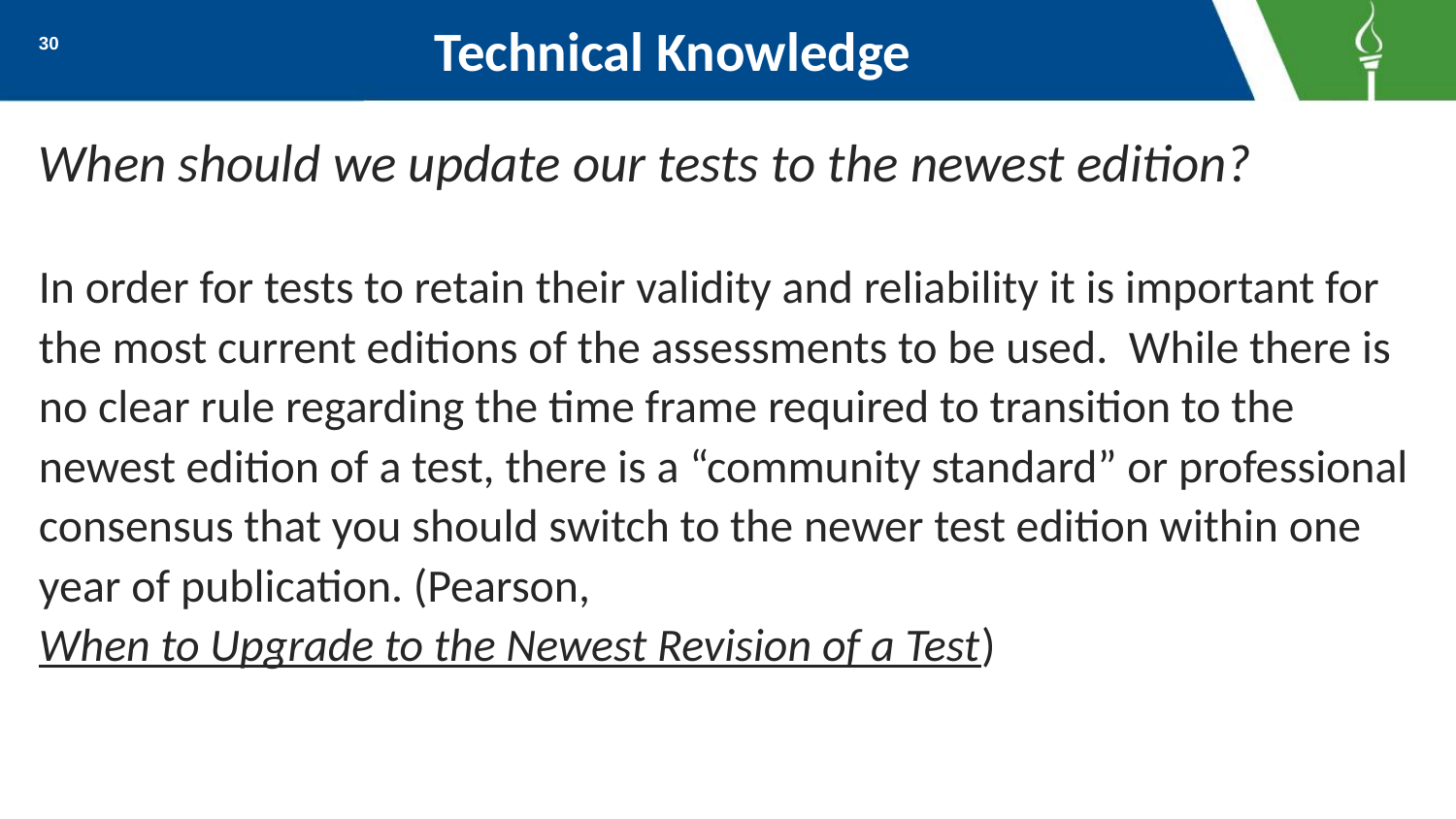

# Technical Knowledge
30
When should we update our tests to the newest edition?

In order for tests to retain their validity and reliability it is important for the most current editions of the assessments to be used.  While there is no clear rule regarding the time frame required to transition to the newest edition of a test, there is a “community standard” or professional consensus that you should switch to the newer test edition within one year of publication. (Pearson, When to Upgrade to the Newest Revision of a Test)